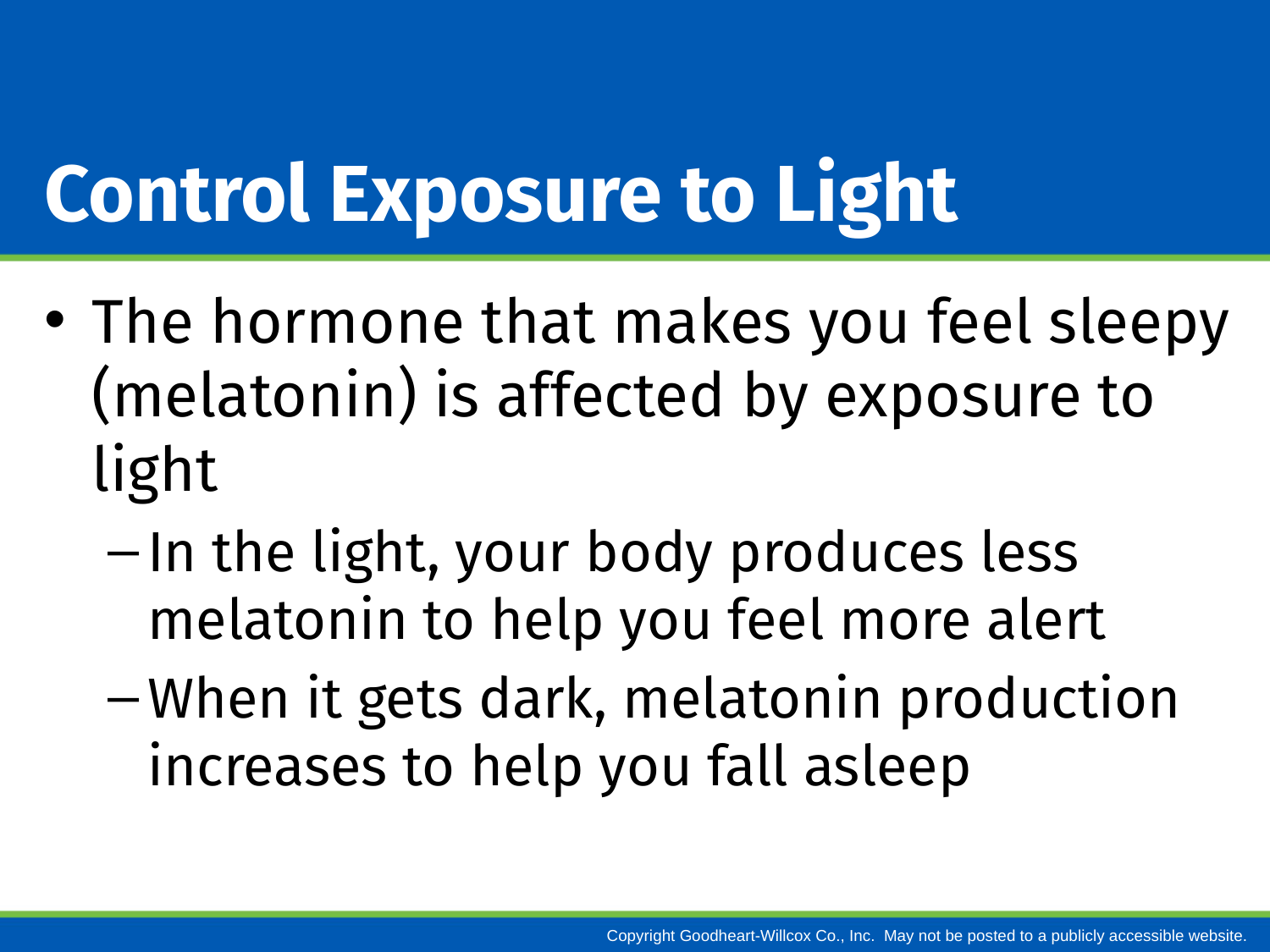

# Control Exposure to Light
The hormone that makes you feel sleepy (melatonin) is affected by exposure to light
In the light, your body produces less melatonin to help you feel more alert
When it gets dark, melatonin production increases to help you fall asleep